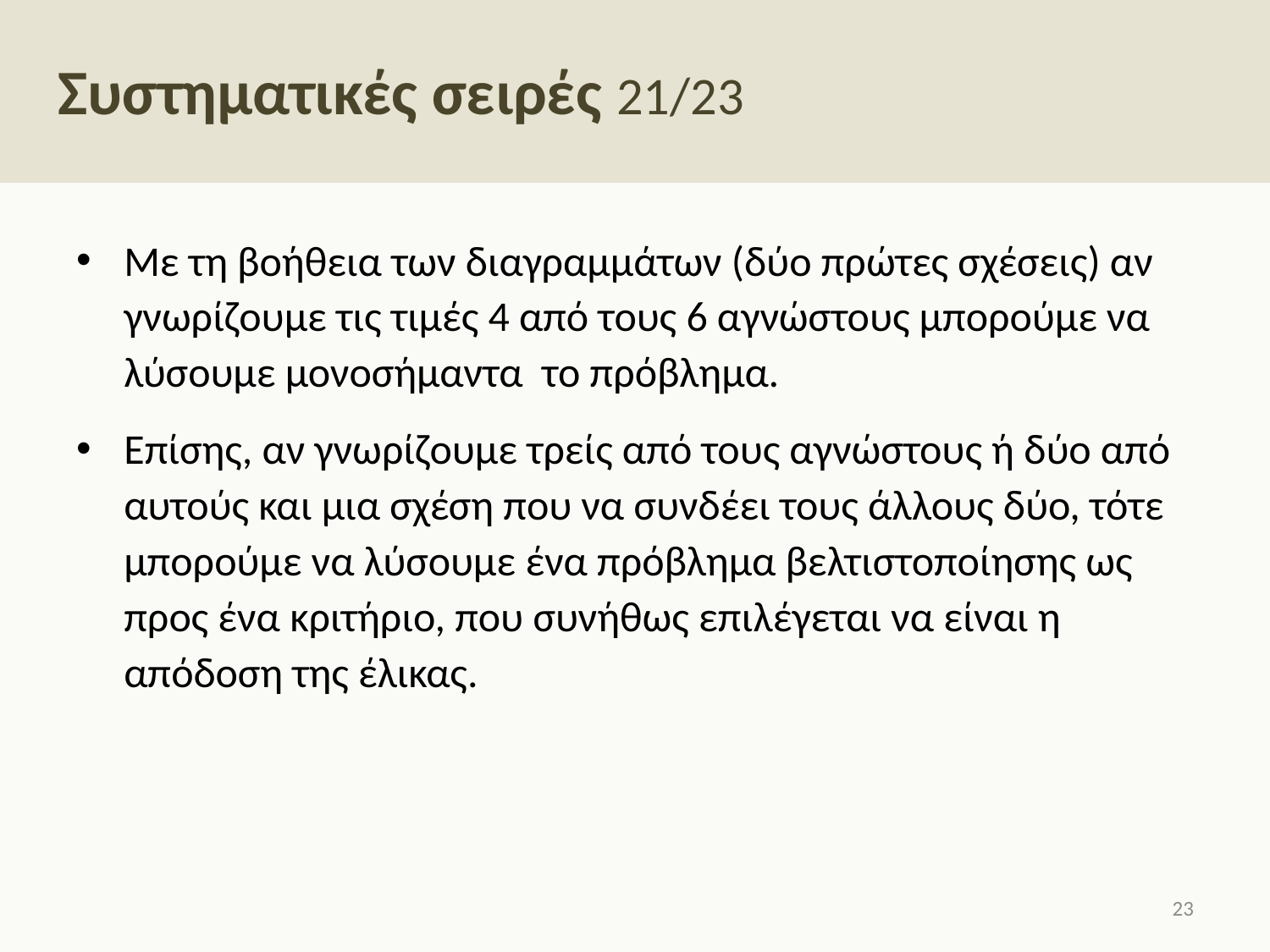

# Συστηματικές σειρές 21/23
Με τη βοήθεια των διαγραμμάτων (δύο πρώτες σχέσεις) αν γνωρίζουμε τις τιμές 4 από τους 6 αγνώστους μπορούμε να λύσουμε μονοσήμαντα  το πρόβλημα.
Επίσης, αν γνωρίζουμε τρείς από τους αγνώστους ή δύο από αυτούς και μια σχέση που να συνδέει τους άλλους δύο, τότε μπορούμε να λύσουμε ένα πρόβλημα βελτιστοποίησης ως προς ένα κριτήριο, που συνήθως επιλέγεται να είναι η απόδοση της έλικας.
23